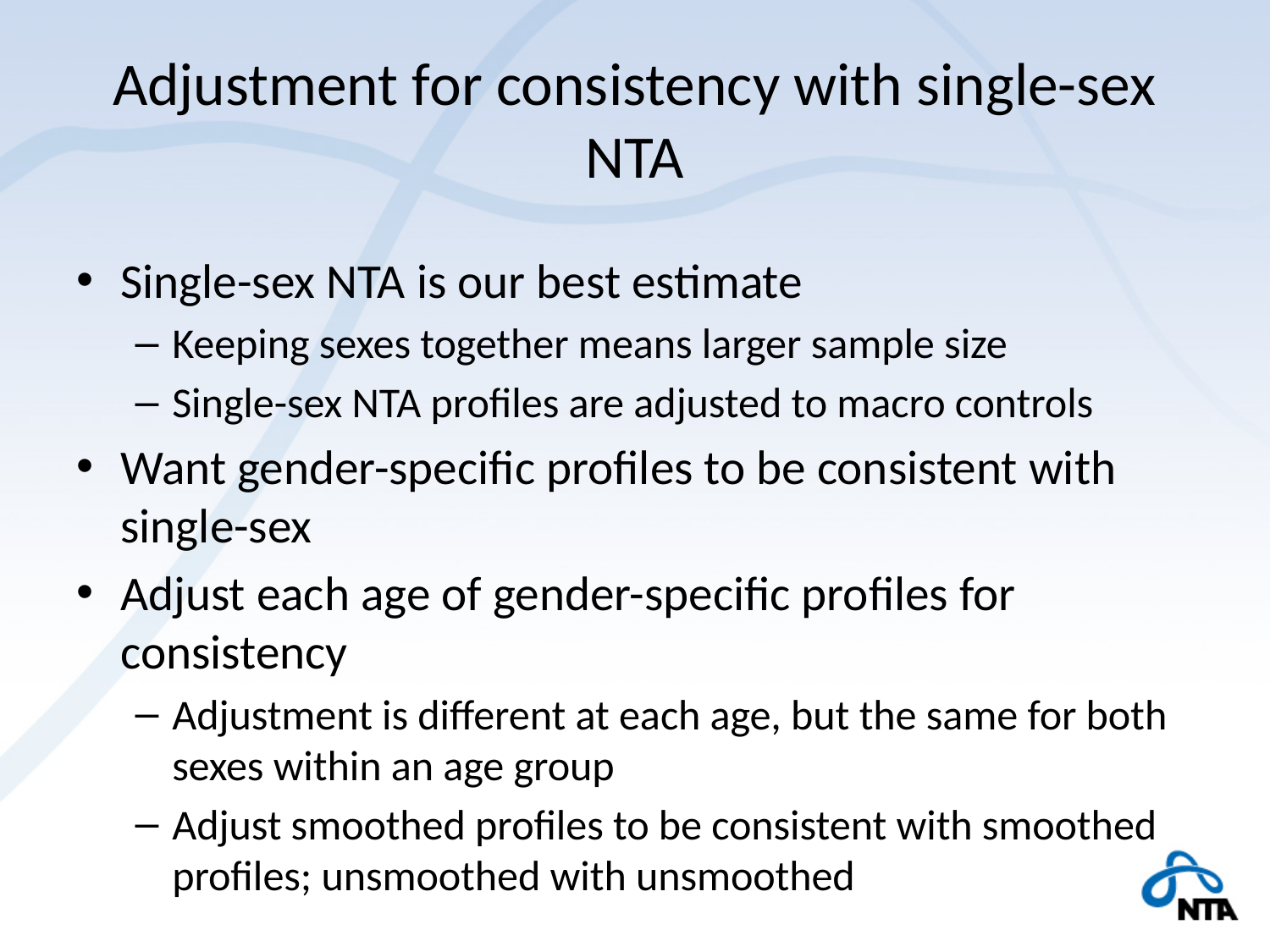

# Adjustment for consistency with single-sex NTA
Single-sex NTA is our best estimate
Keeping sexes together means larger sample size
Single-sex NTA profiles are adjusted to macro controls
Want gender-specific profiles to be consistent with single-sex
Adjust each age of gender-specific profiles for consistency
Adjustment is different at each age, but the same for both sexes within an age group
Adjust smoothed profiles to be consistent with smoothed profiles; unsmoothed with unsmoothed